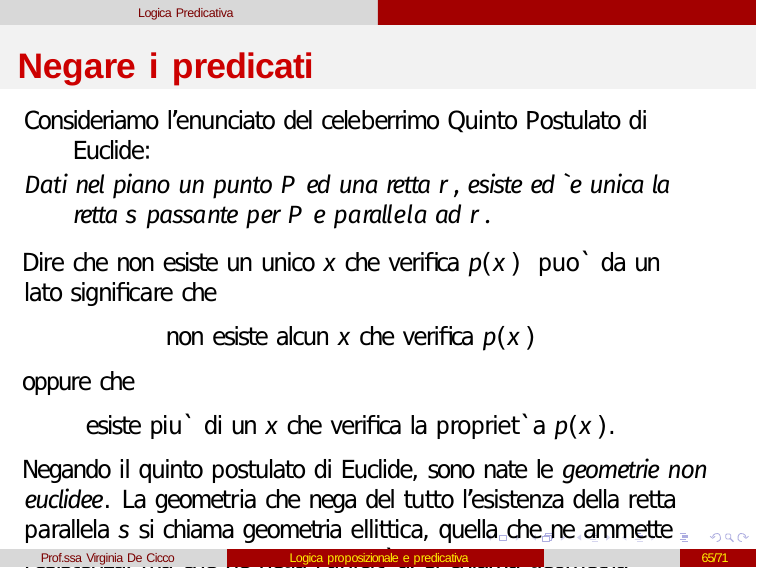

Logica Predicativa

# Negare i predicati
Consideriamo l’enunciato del celeberrimo Quinto Postulato di Euclide:
Dati nel piano un punto P ed una retta r , esiste ed `e unica la retta s passante per P e parallela ad r .
Dire che non esiste un unico x che verifica p(x )  puo` da un lato significare che
non esiste alcun x che verifica p(x )
oppure che
esiste piu` di un x che verifica la propriet`a p(x ).
Negando il quinto postulato di Euclide, sono nate le geometrie non euclidee. La geometria che nega del tutto l’esistenza della retta parallela s si chiama geometria ellittica, quella che ne ammette l’esistenza, ma che ne nega l’unicit`a, si chiama geometria iperbolica.

Prof.ssa Virginia De Cicco
Logica proposizionale e predicativa
65/71